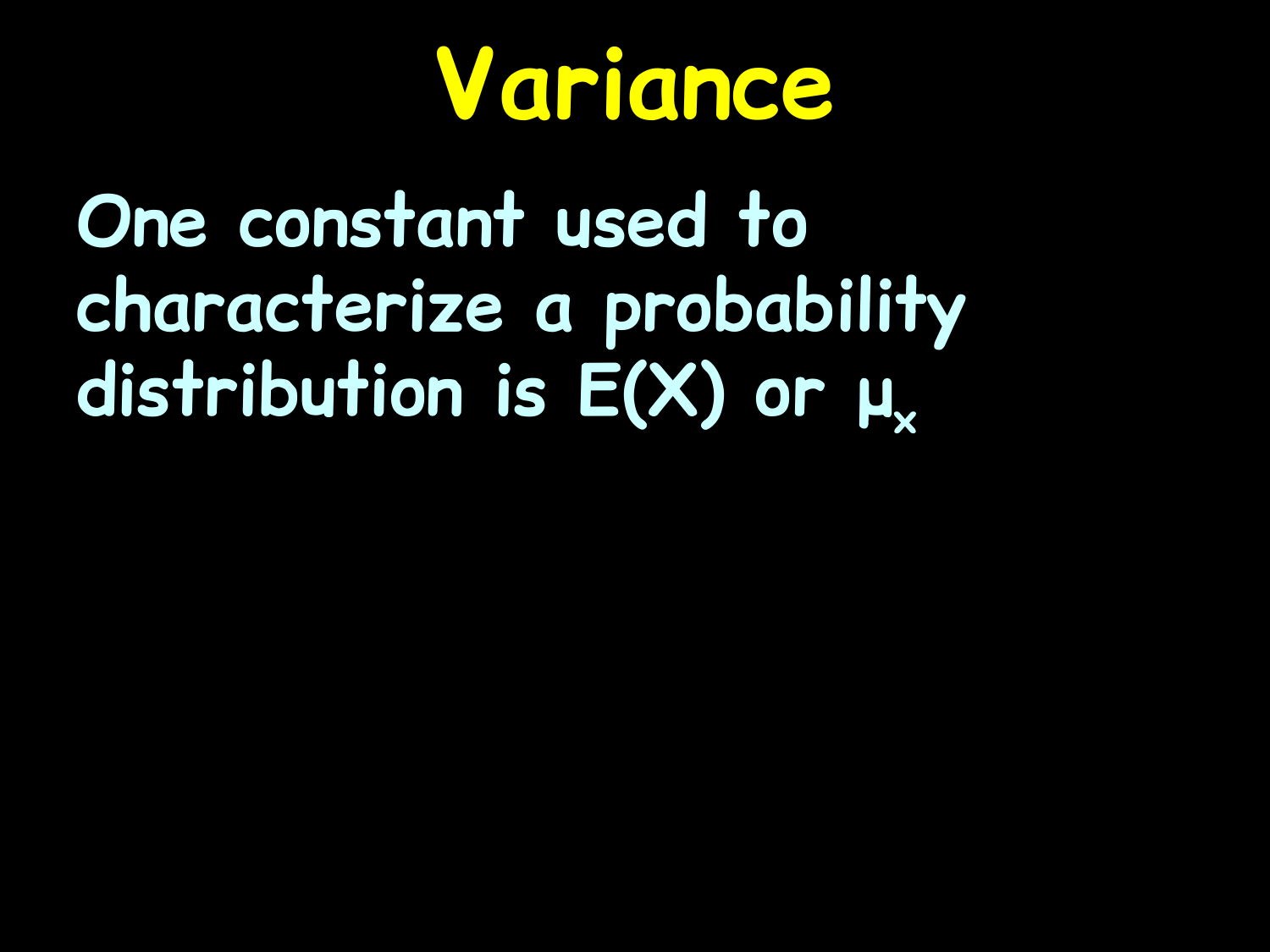

# Variance
One constant used to characterize a probability distribution is E(X) or μx